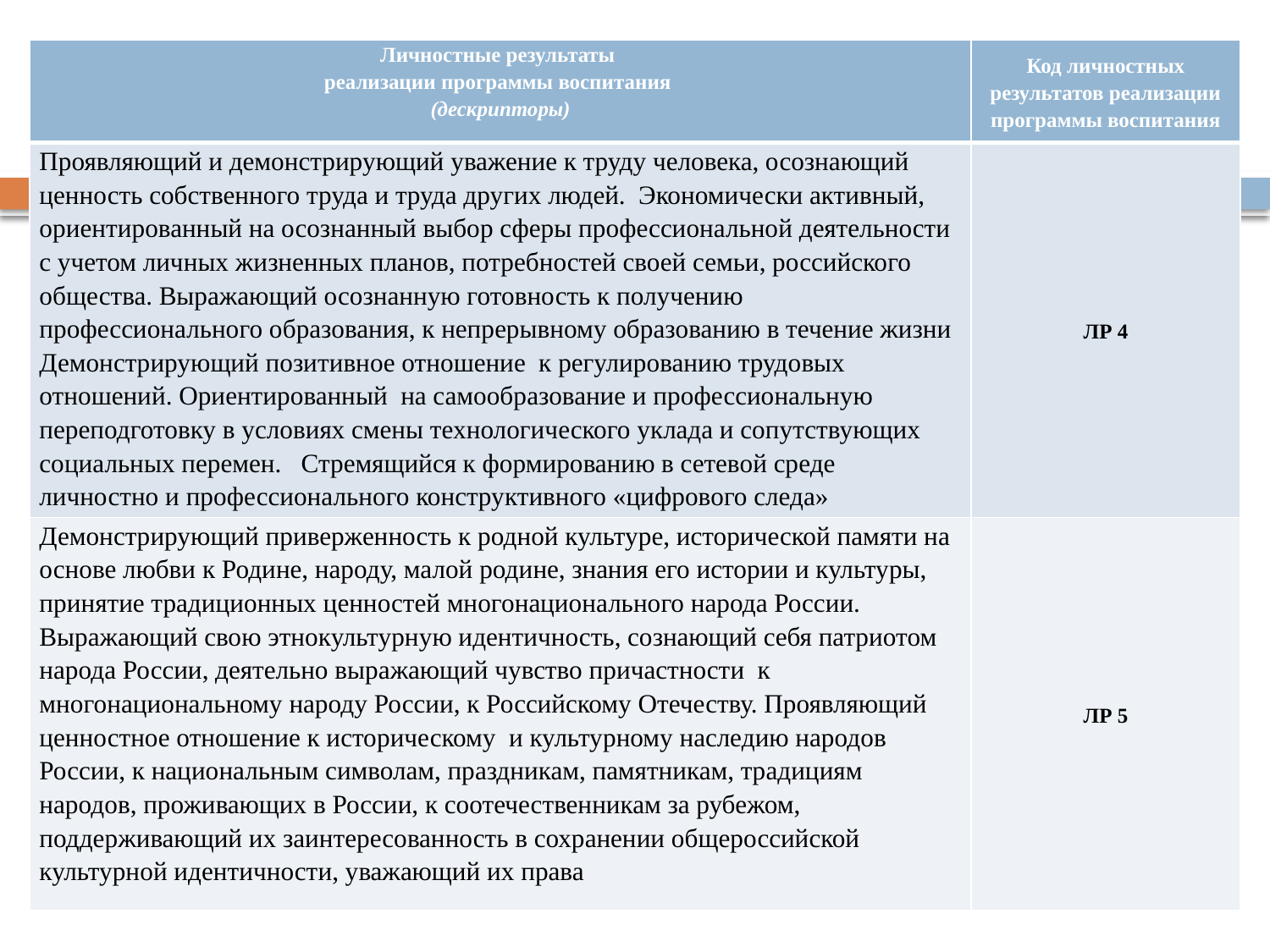

| Личностные результаты реализации программы воспитания (дескрипторы) | Код личностных результатов реализации программы воспитания |
| --- | --- |
| Проявляющий и демонстрирующий уважение к труду человека, осознающий ценность собственного труда и труда других людей. Экономически активный, ориентированный на осознанный выбор сферы профессиональной деятельности с учетом личных жизненных планов, потребностей своей семьи, российского общества. Выражающий осознанную готовность к получению профессионального образования, к непрерывному образованию в течение жизни Демонстрирующий позитивное отношение к регулированию трудовых отношений. Ориентированный на самообразование и профессиональную переподготовку в условиях смены технологического уклада и сопутствующих социальных перемен. Стремящийся к формированию в сетевой среде личностно и профессионального конструктивного «цифрового следа» | ЛР 4 |
| Демонстрирующий приверженность к родной культуре, исторической памяти на основе любви к Родине, народу, малой родине, знания его истории и культуры, принятие традиционных ценностей многонационального народа России. Выражающий свою этнокультурную идентичность, сознающий себя патриотом народа России, деятельно выражающий чувство причастности к многонациональному народу России, к Российскому Отечеству. Проявляющий ценностное отношение к историческому и культурному наследию народов России, к национальным символам, праздникам, памятникам, традициям народов, проживающих в России, к соотечественникам за рубежом, поддерживающий их заинтересованность в сохранении общероссийской культурной идентичности, уважающий их права | ЛР 5 |